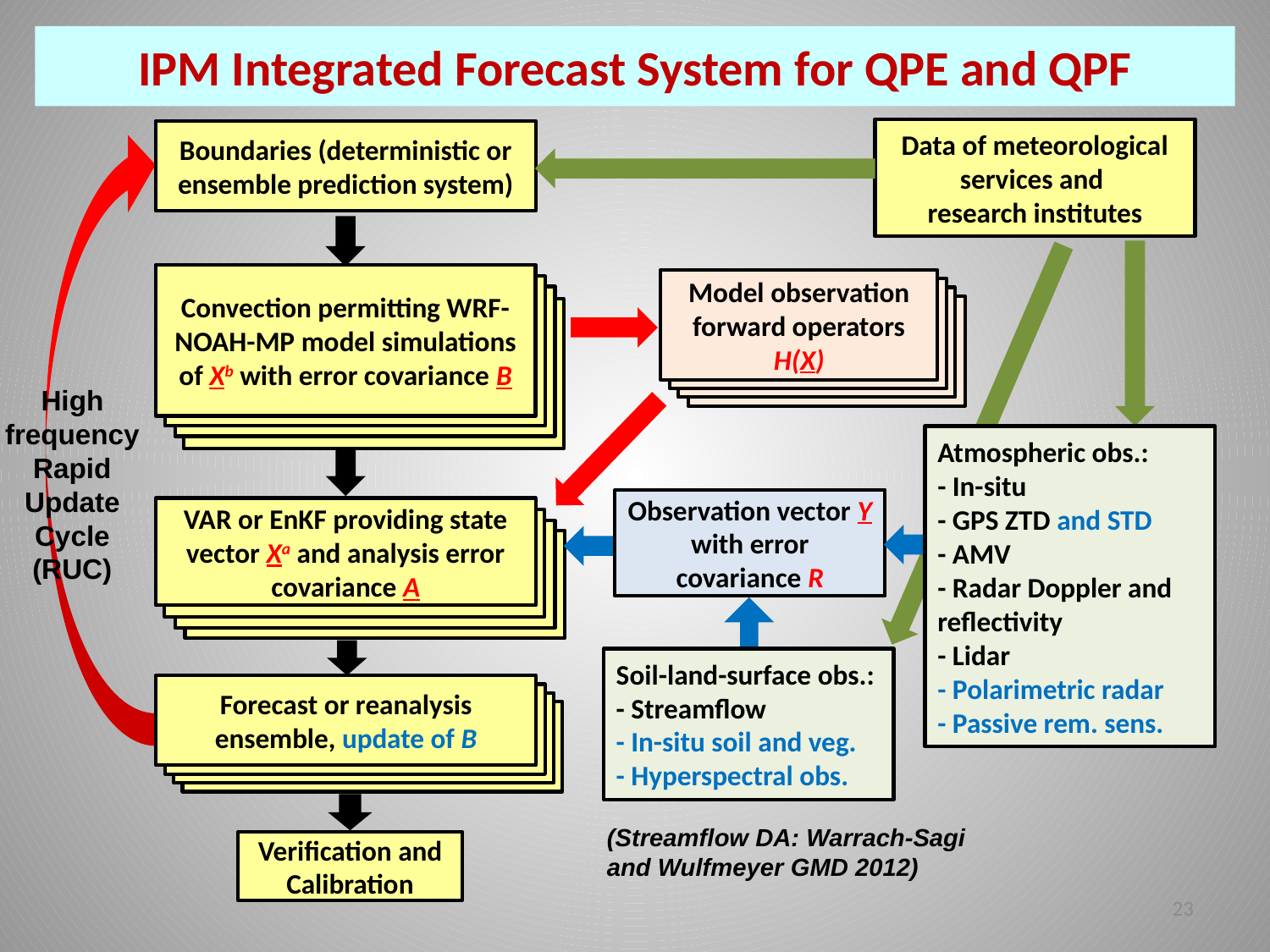

IPM Integrated Forecast System for QPE and QPF
Data of meteorological services and
research institutes
Boundaries (deterministic or ensemble prediction system)

Convection permitting WRF-NOAH-MP model simulations of Xb with error covariance B
Model observation forward operators H(X)

Forward Operators

Forward Operators
Forward Operators

High frequency
Rapid Update Cycle (RUC)

Atmospheric obs.:
- In-situ
- GPS ZTD and STD
- AMV
- Radar Doppler and  	reflectivity
- Lidar
- Polarimetric radar
- Passive rem. sens.

Observation vector Y with error covariance R
VAR or EnKF providing state vector Xa and analysis error covariance A

Soil-land-surface obs.:
- Streamflow
- In-situ soil and veg.
- Hyperspectral obs.
Forecast or reanalysis ensemble, update of B
WRF-Var
WRF-Var

(Streamflow DA: Warrach-Sagi and Wulfmeyer GMD 2012)
Verification and Calibration